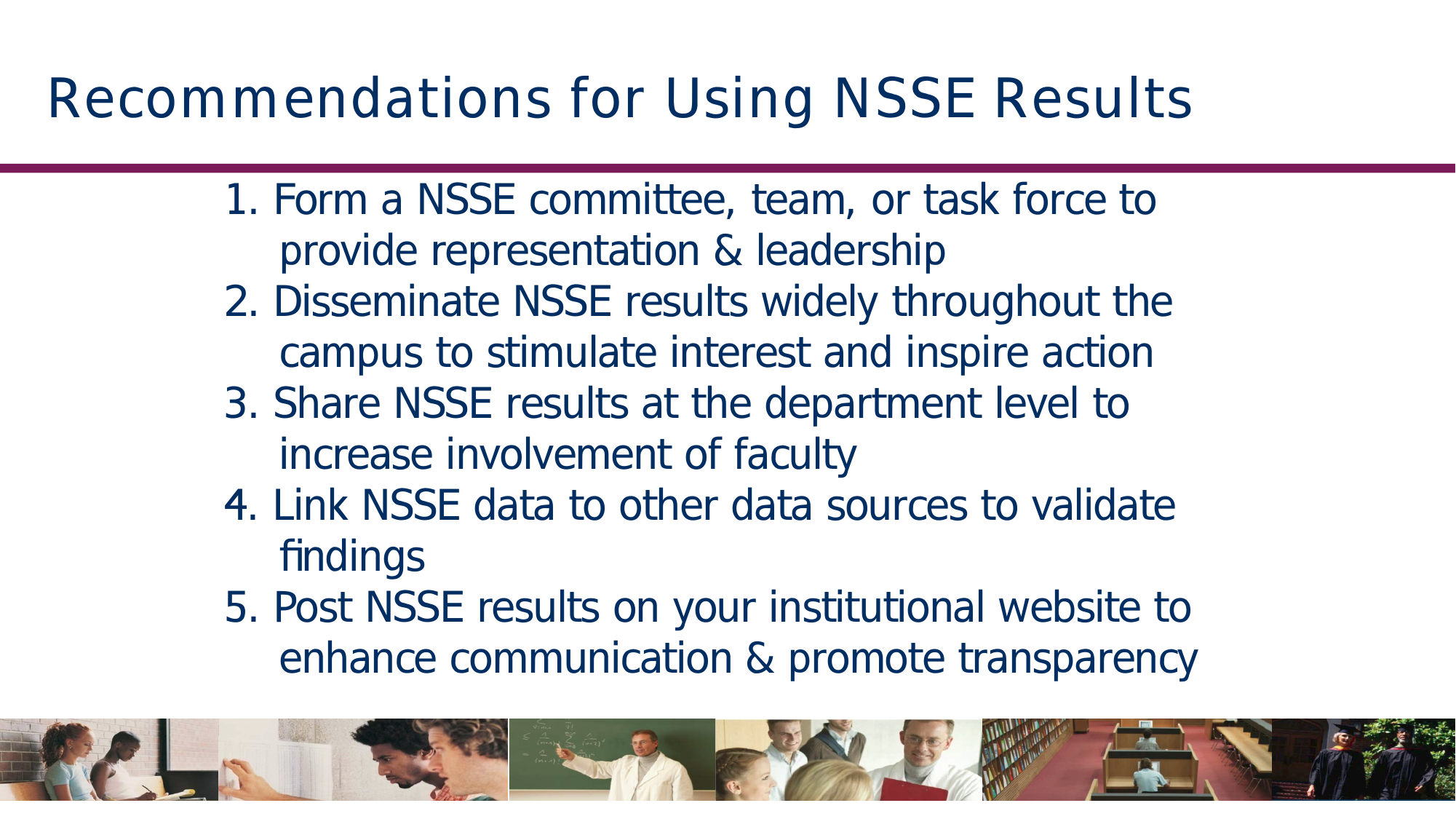

# Recommendations for Using NSSE Results
1. Form a NSSE committee, team, or task force to provide representation & leadership
2. Disseminate NSSE results widely throughout the campus to stimulate interest and inspire action
3. Share NSSE results at the department level to increase involvement of faculty
4. Link NSSE data to other data sources to validate findings
5. Post NSSE results on your institutional website to enhance communication & promote transparency